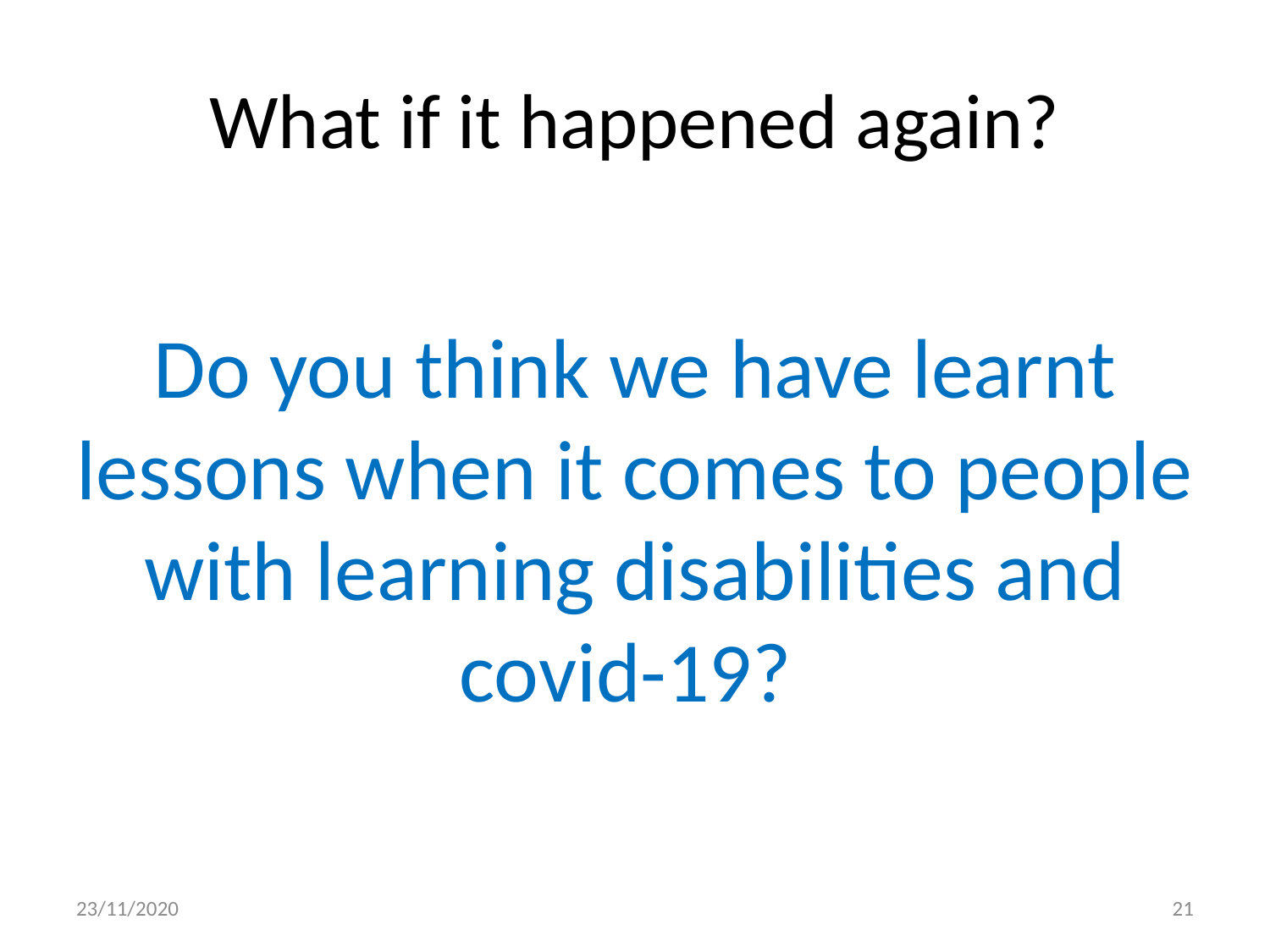

# What if it happened again?

Do you think we have learnt lessons when it comes to people with learning disabilities and covid-19?
23/11/2020
21